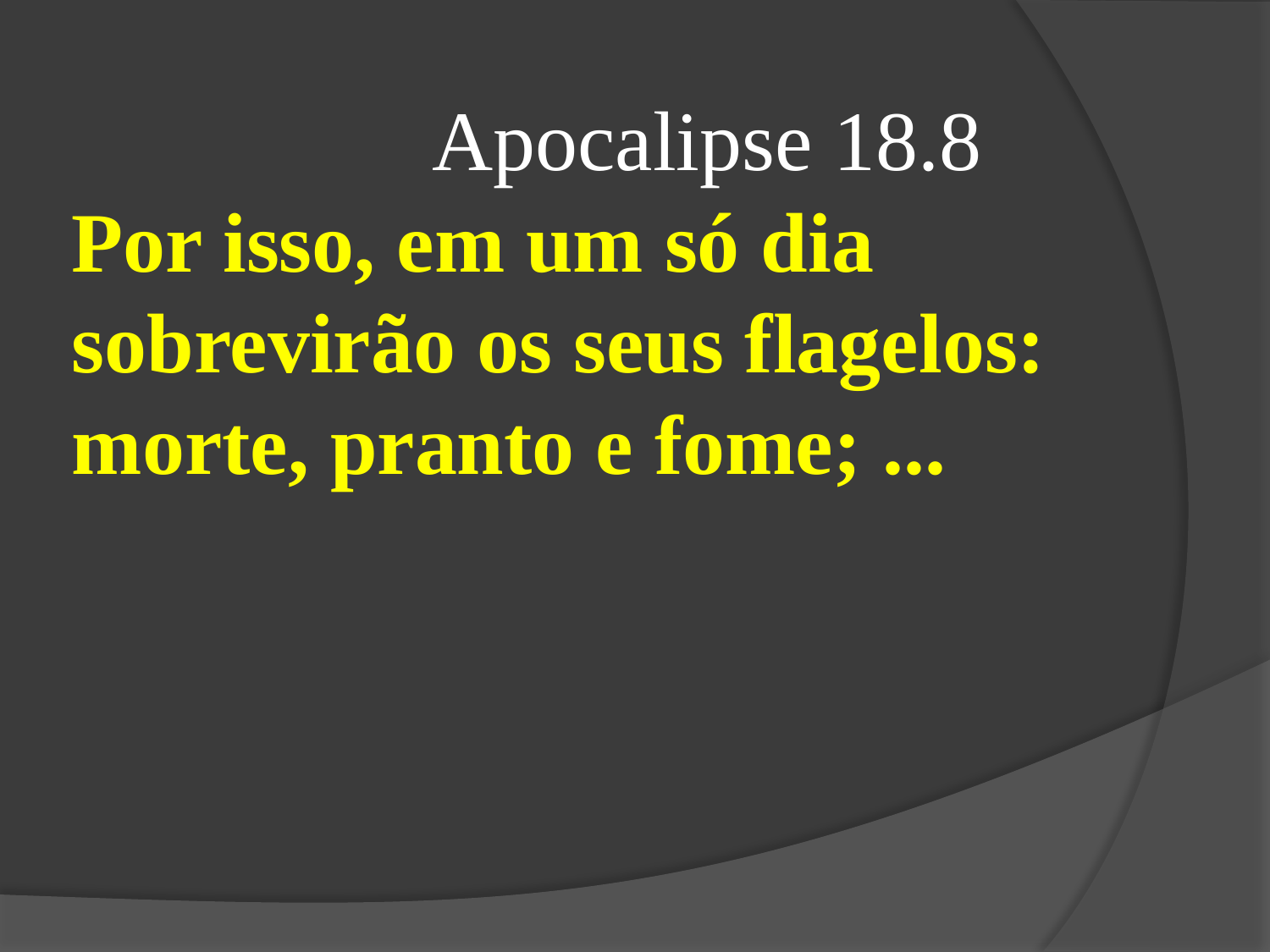

Apocalipse 18.8
Por isso, em um só dia sobrevirão os seus flagelos: morte, pranto e fome; ...